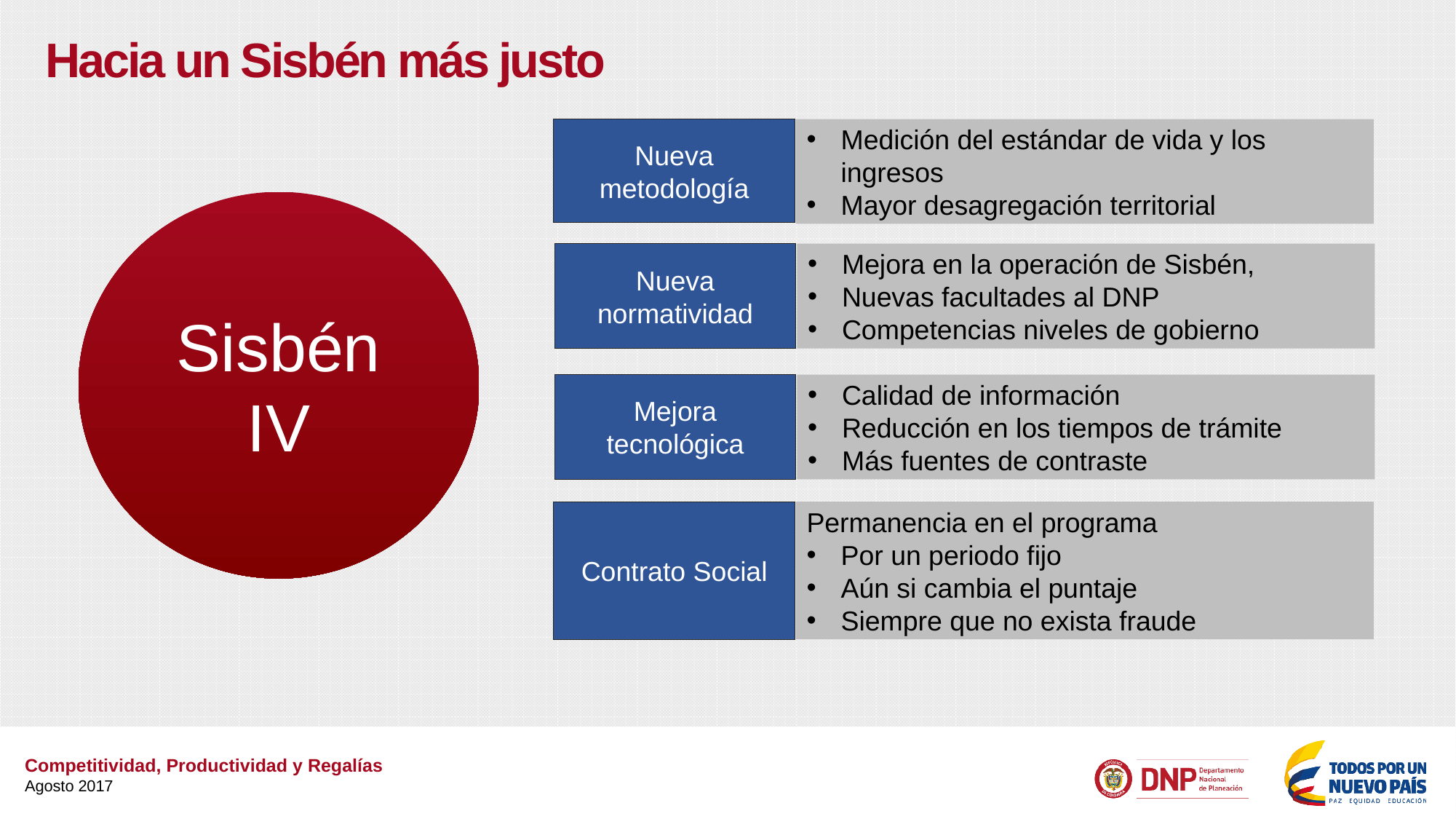

# Hacia un Sisbén más justo
Nueva metodología
Medición del estándar de vida y los ingresos
Mayor desagregación territorial
Sisbén IV
Nueva normatividad
Mejora en la operación de Sisbén,
Nuevas facultades al DNP
Competencias niveles de gobierno
Mejora tecnológica
Calidad de información
Reducción en los tiempos de trámite
Más fuentes de contraste
Contrato Social
Permanencia en el programa
Por un periodo fijo
Aún si cambia el puntaje
Siempre que no exista fraude